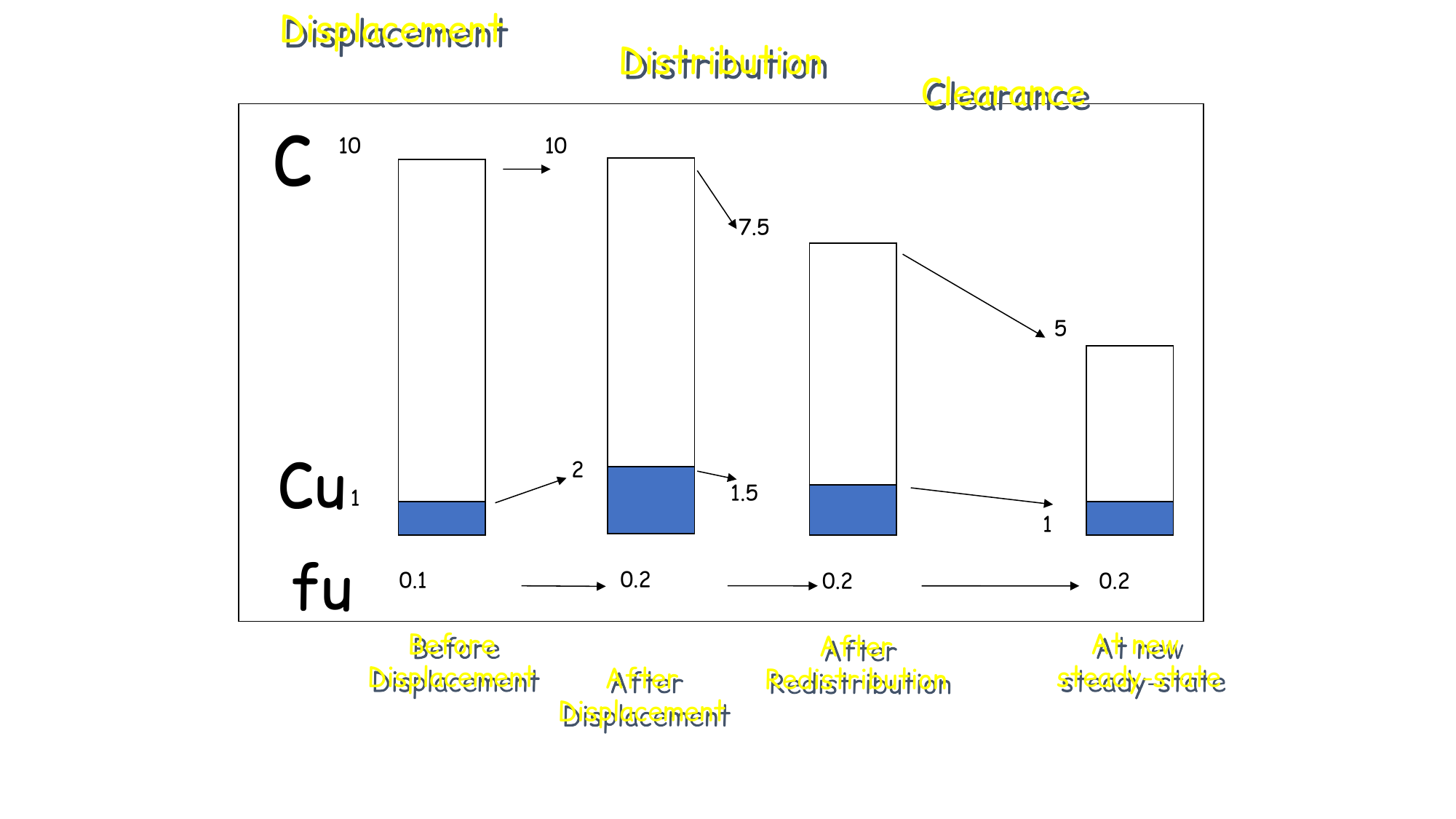

Displacement
10

2

0.2

After
Displacement
Distribution

7.5

1.5

0.2

After
Redistribution
Clearance

5

1
0.2

At new
steady-state

C
10

Cu
1

fu
Before
Displacement
0.1